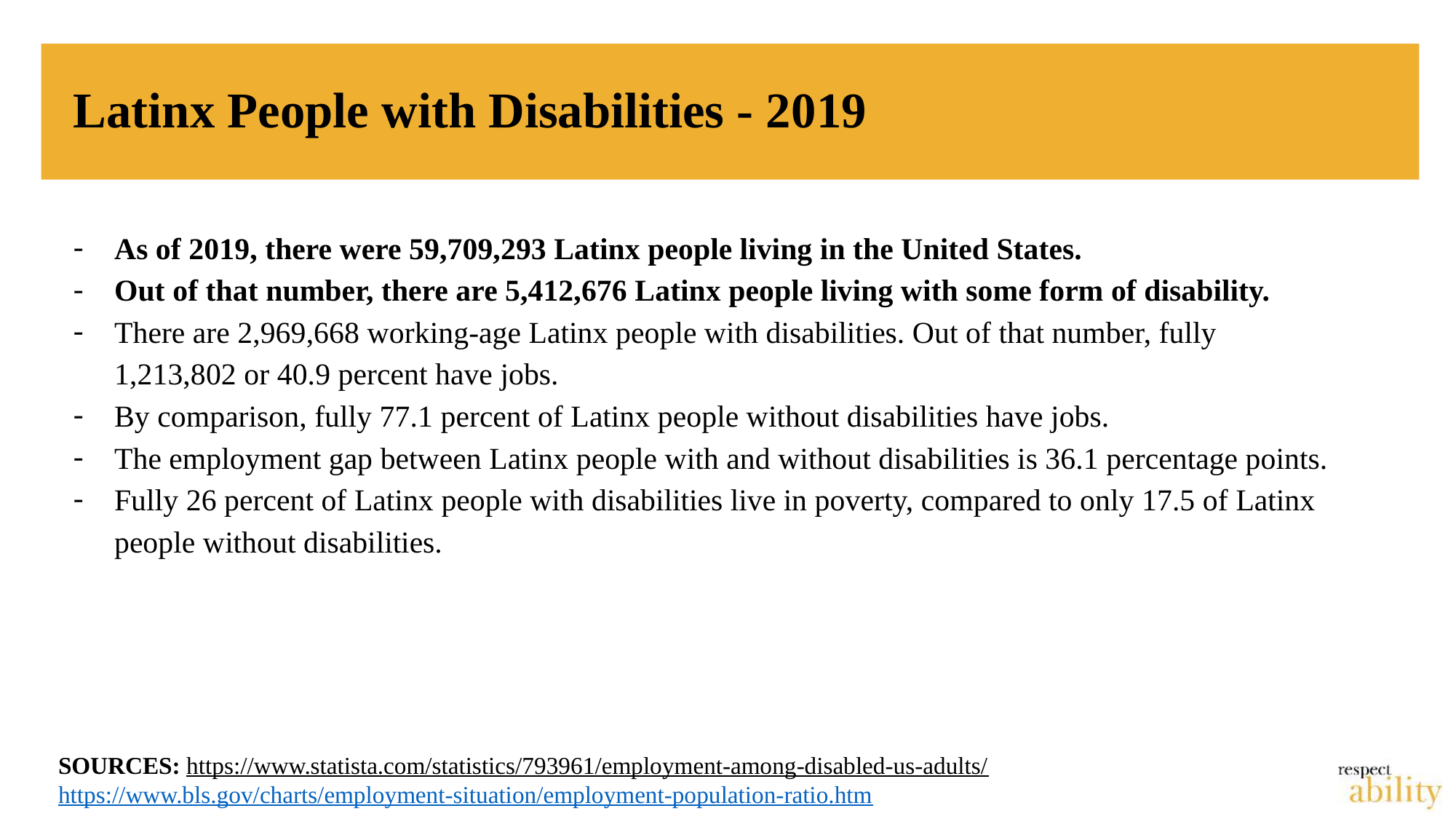

# Latinx People with Disabilities - 2019
As of 2019, there were 59,709,293 Latinx people living in the United States.
Out of that number, there are 5,412,676 Latinx people living with some form of disability.
There are 2,969,668 working-age Latinx people with disabilities. Out of that number, fully 1,213,802 or 40.9 percent have jobs.
By comparison, fully 77.1 percent of Latinx people without disabilities have jobs.
The employment gap between Latinx people with and without disabilities is 36.1 percentage points.
Fully 26 percent of Latinx people with disabilities live in poverty, compared to only 17.5 of Latinx people without disabilities.

SOURCES: https://www.statista.com/statistics/793961/employment-among-disabled-us-adults/ https://www.bls.gov/charts/employment-situation/employment-population-ratio.htm